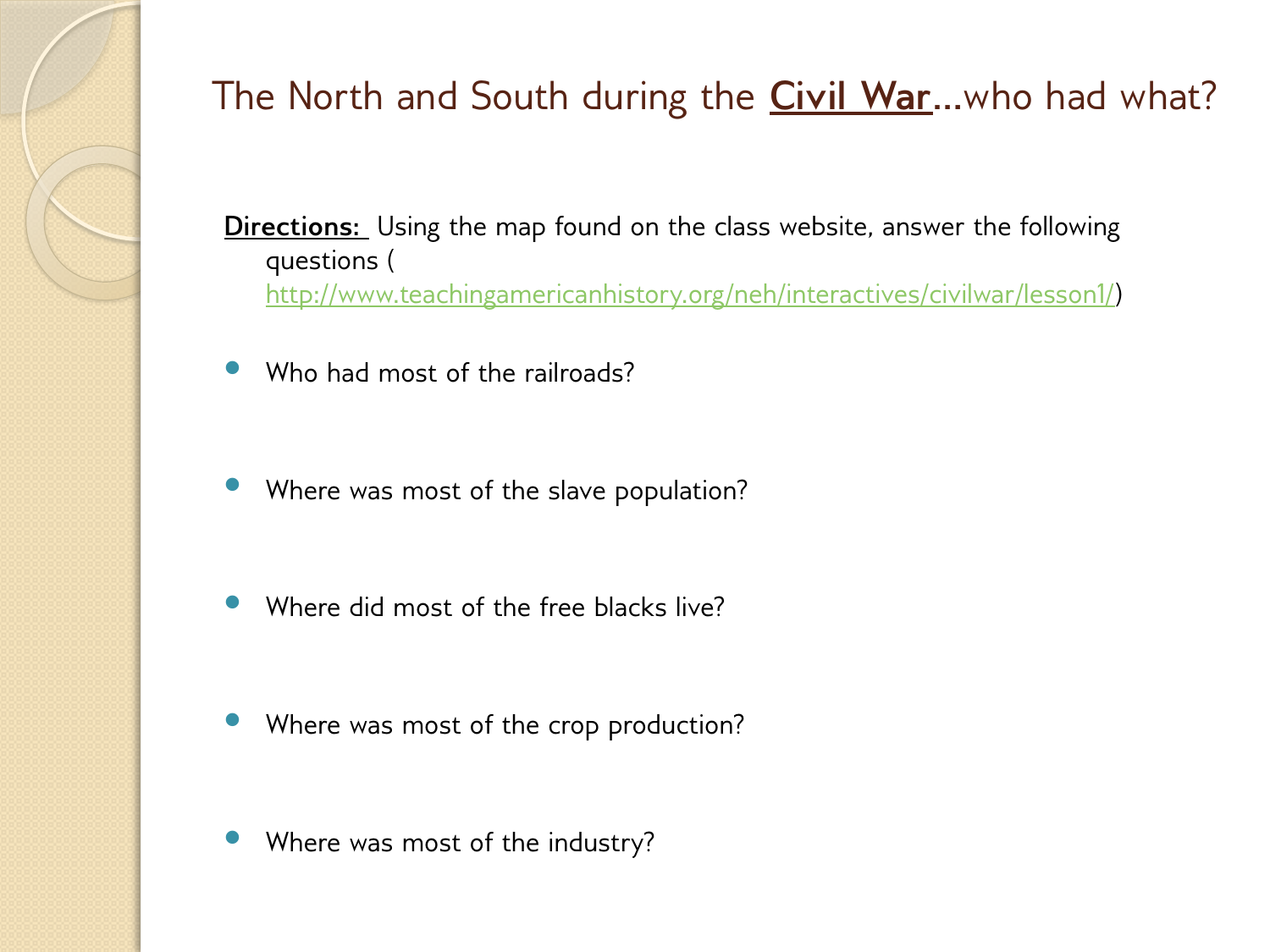

# The North and South during the Civil War…who had what?
Directions:  Using the map found on the class website, answer the following questions (http://www.teachingamericanhistory.org/neh/interactives/civilwar/lesson1/)

Who had most of the railroads?

Where was most of the slave population?

Where did most of the free blacks live?

Where was most of the crop production?

Where was most of the industry?